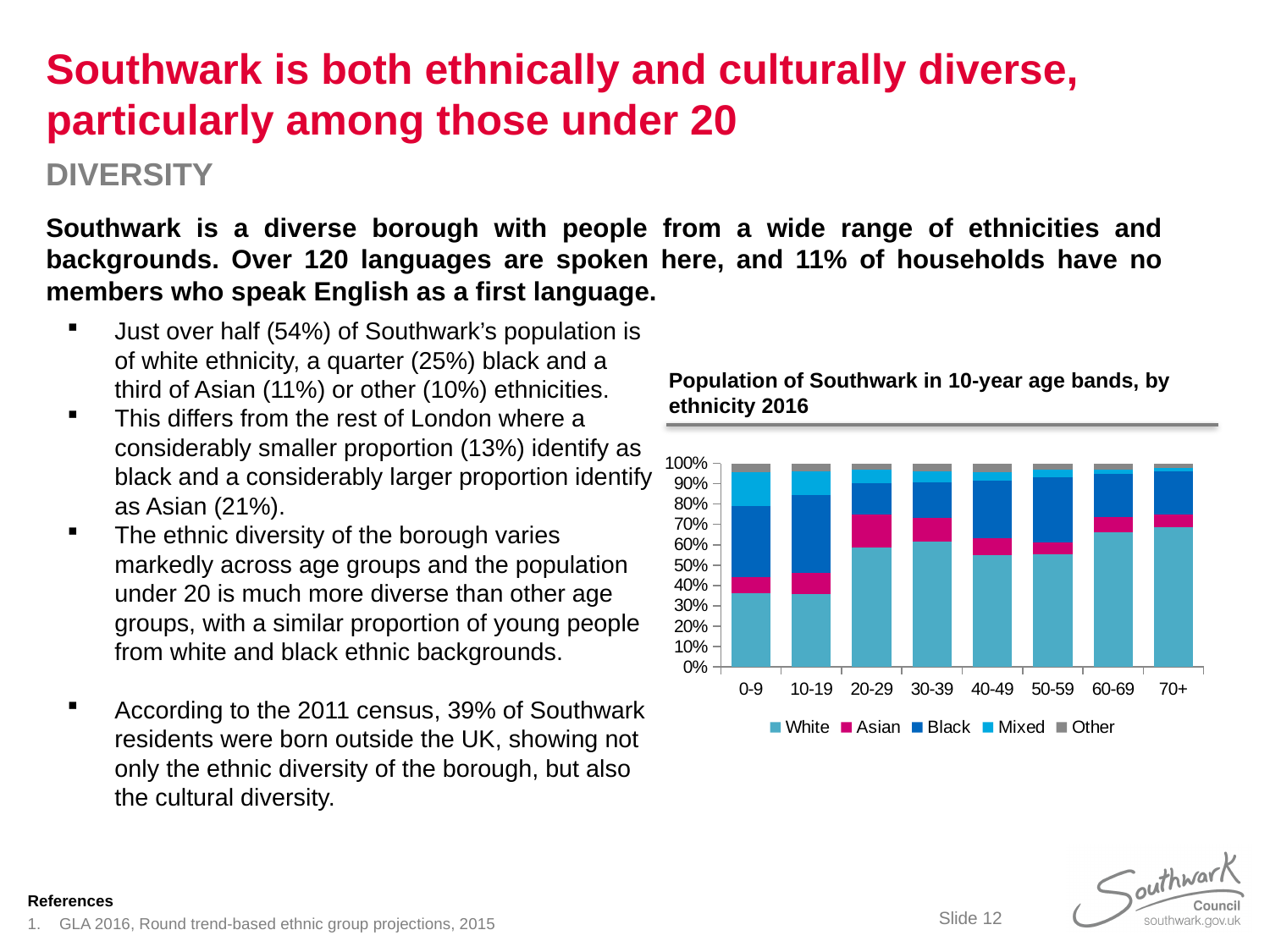

# Southwark is both ethnically and culturally diverse, particularly among those under 20
DIVERSITY
Southwark is a diverse borough with people from a wide range of ethnicities and backgrounds. Over 120 languages are spoken here, and 11% of households have no members who speak English as a first language.

Just over half (54%) of Southwark’s population is of white ethnicity, a quarter (25%) black and a third of Asian (11%) or other (10%) ethnicities.
This differs from the rest of London where a considerably smaller proportion (13%) identify as black and a considerably larger proportion identify as Asian (21%).
The ethnic diversity of the borough varies markedly across age groups and the population under 20 is much more diverse than other age groups, with a similar proportion of young people from white and black ethnic backgrounds.

According to the 2011 census, 39% of Southwark residents were born outside the UK, showing not only the ethnic diversity of the borough, but also the cultural diversity.

Population of Southwark in 10-year age bands, by ethnicity 2016

### Chart

| Category | White | Asian | Black | Mixed | Other |
|---|---|---|---|---|---|
| 0-9 | 0.3639661132479673 | 0.07872827304153075 | 0.34765567943911585 | 0.16802181216222795 | 0.041628122109158186 |
| 10-19 | 0.35856241023414276 | 0.10491332375830856 | 0.3829787234042553 | 0.11409866729015665 | 0.03944687531313671 |
| 20-29 | 0.588317932067932 | 0.1610889110889111 | 0.15269105894105894 | 0.0653252997002997 | 0.0325767982017982 |
| 30-39 | 0.6158239051797122 | 0.1157238513045486 | 0.1761871777110752 | 0.051212191179866084 | 0.041052874624797966 |
| 40-49 | 0.5498961937716264 | 0.08184544405997693 | 0.2841983852364475 | 0.041499423298731256 | 0.04256055363321799 |
| 50-59 | 0.5532849229356218 | 0.05812117907063517 | 0.3217186647914813 | 0.03412646020493097 | 0.032748772997330734 |
| 60-69 | 0.6629623664572932 | 0.07376389112578514 | 0.2125409352015891 | 0.01975626778332528 | 0.030976539432007302 |
| 70+ | 0.6877170266611735 | 0.061738567476899535 | 0.21058207286210345 | 0.019363192278264964 | 0.02059914072155847 |
References
GLA 2016, Round trend-based ethnic group projections, 2015